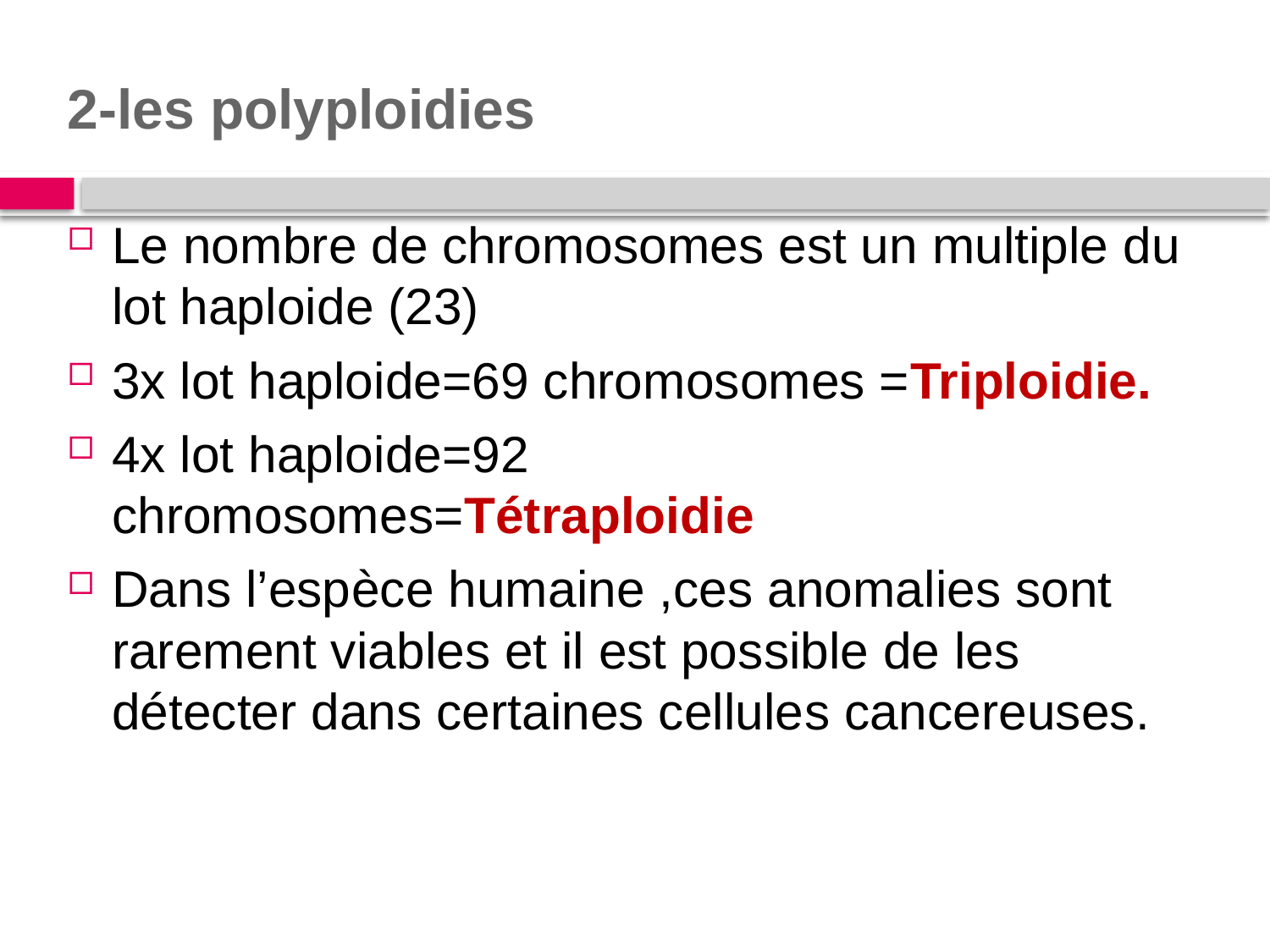

# 2-les polyploidies
Le nombre de chromosomes est un multiple du lot haploide (23)
3x lot haploide=69 chromosomes =Triploidie.
4x lot haploide=92 chromosomes=Tétraploidie
Dans l’espèce humaine ,ces anomalies sont rarement viables et il est possible de les détecter dans certaines cellules cancereuses.